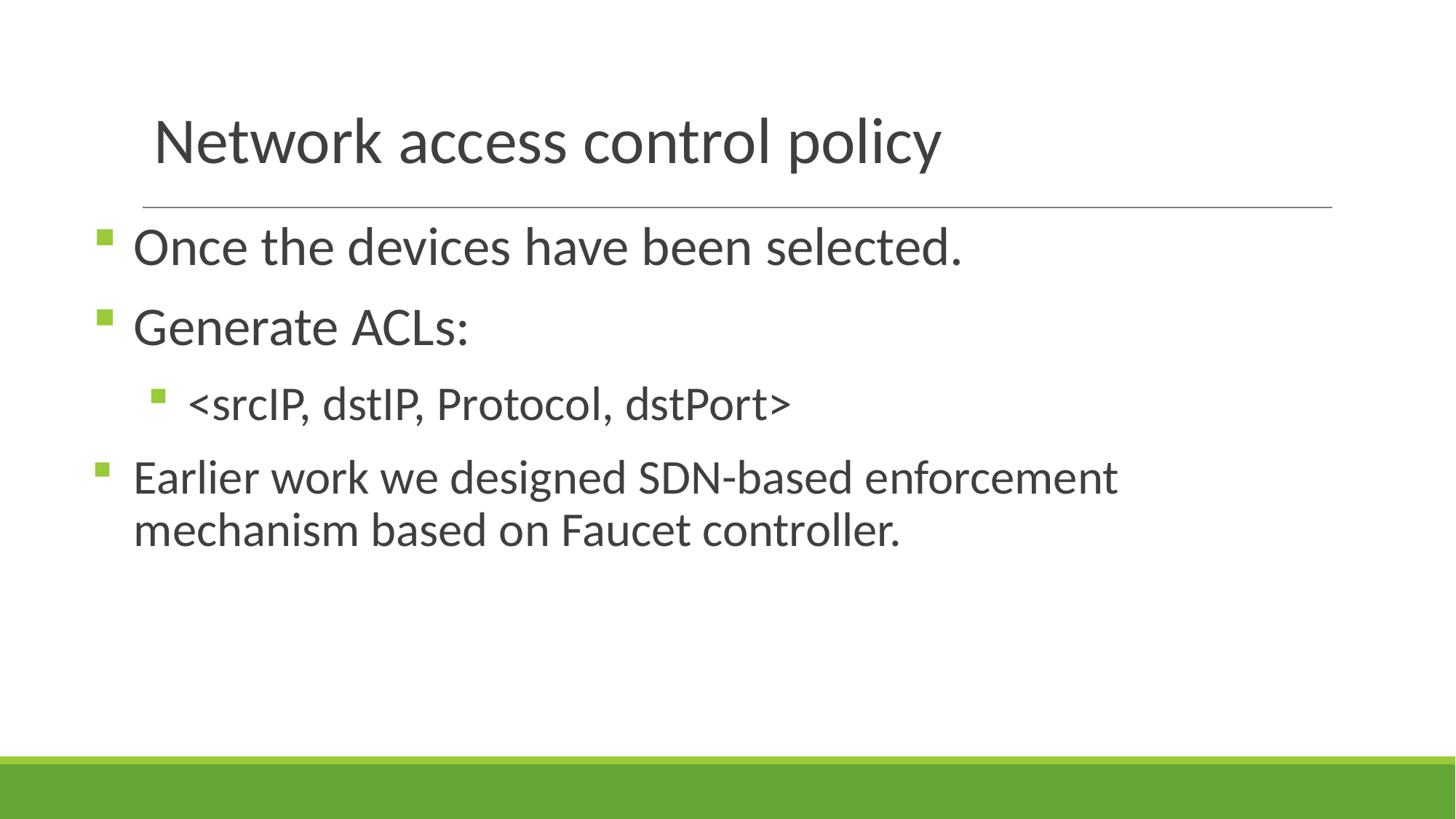

# Network access control policy
Once the devices have been selected.
Generate ACLs:
<srcIP, dstIP, Protocol, dstPort>
Earlier work we designed SDN-based enforcement mechanism based on Faucet controller.

12